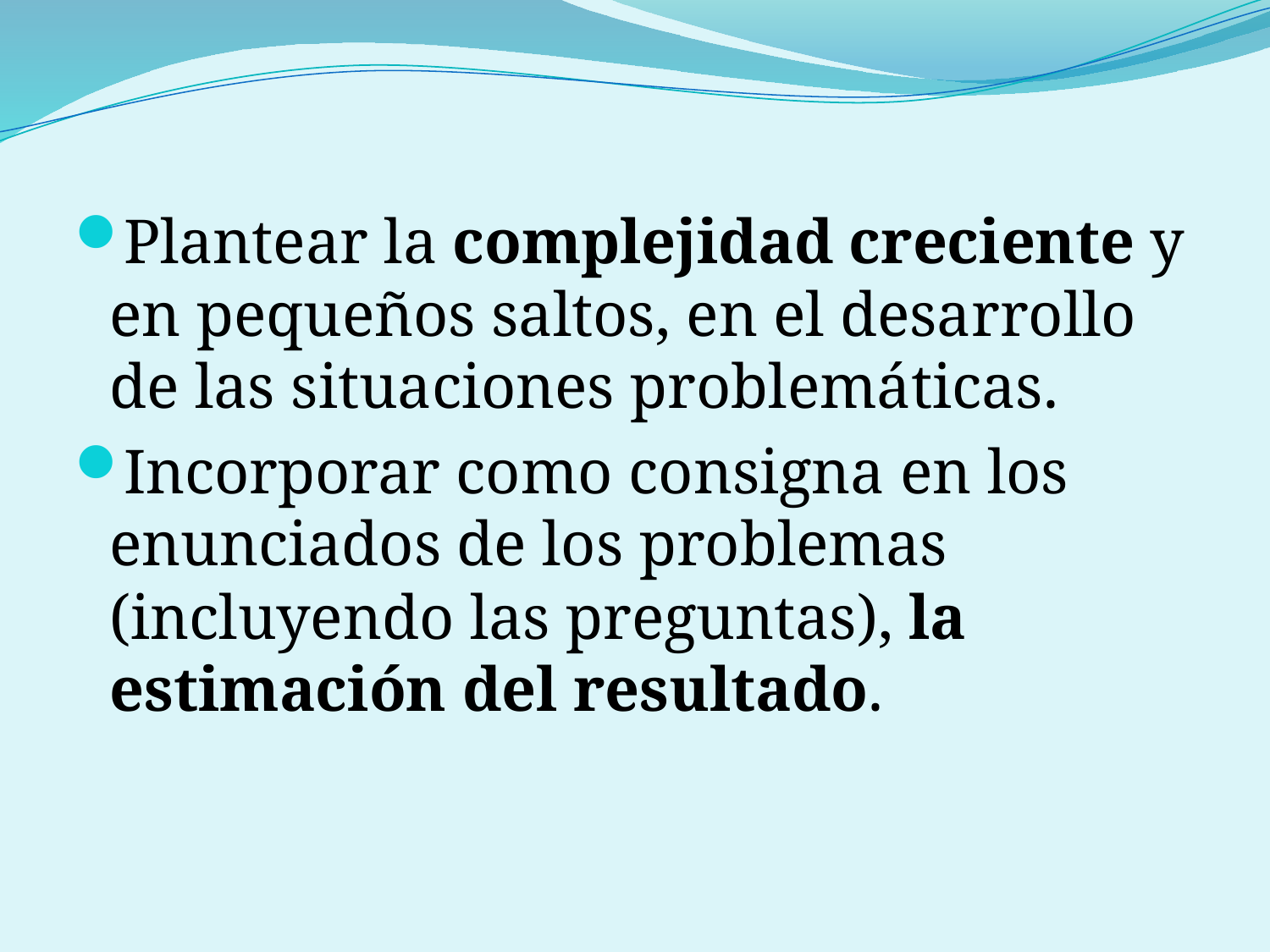

Plantear la complejidad creciente y en pequeños saltos, en el desarrollo de las situaciones problemáticas.
Incorporar como consigna en los enunciados de los problemas (incluyendo las preguntas), la estimación del resultado.